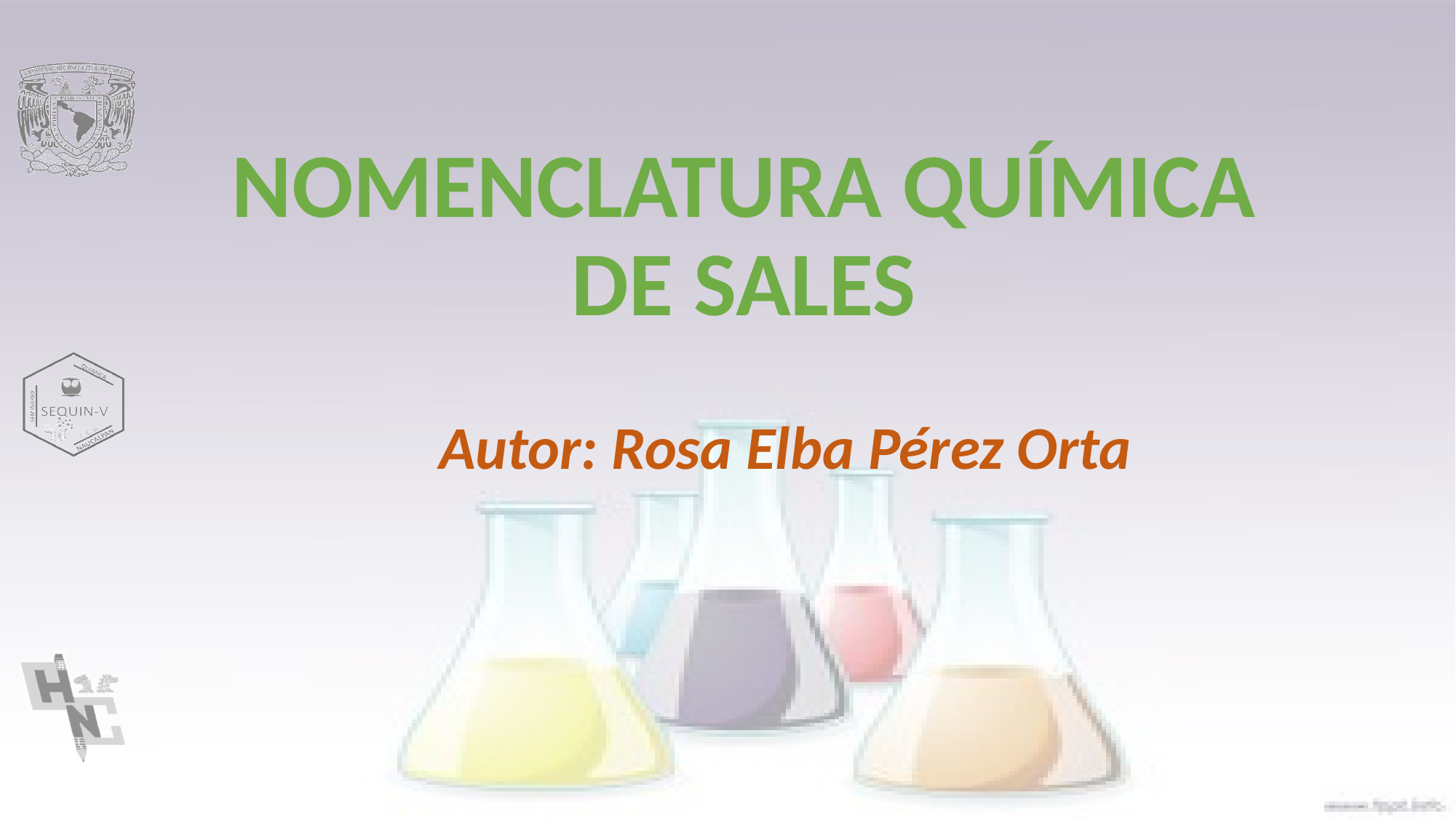

# NOMENCLATURA QUÍMICA DE SALES
Autor: Rosa Elba Pérez Orta